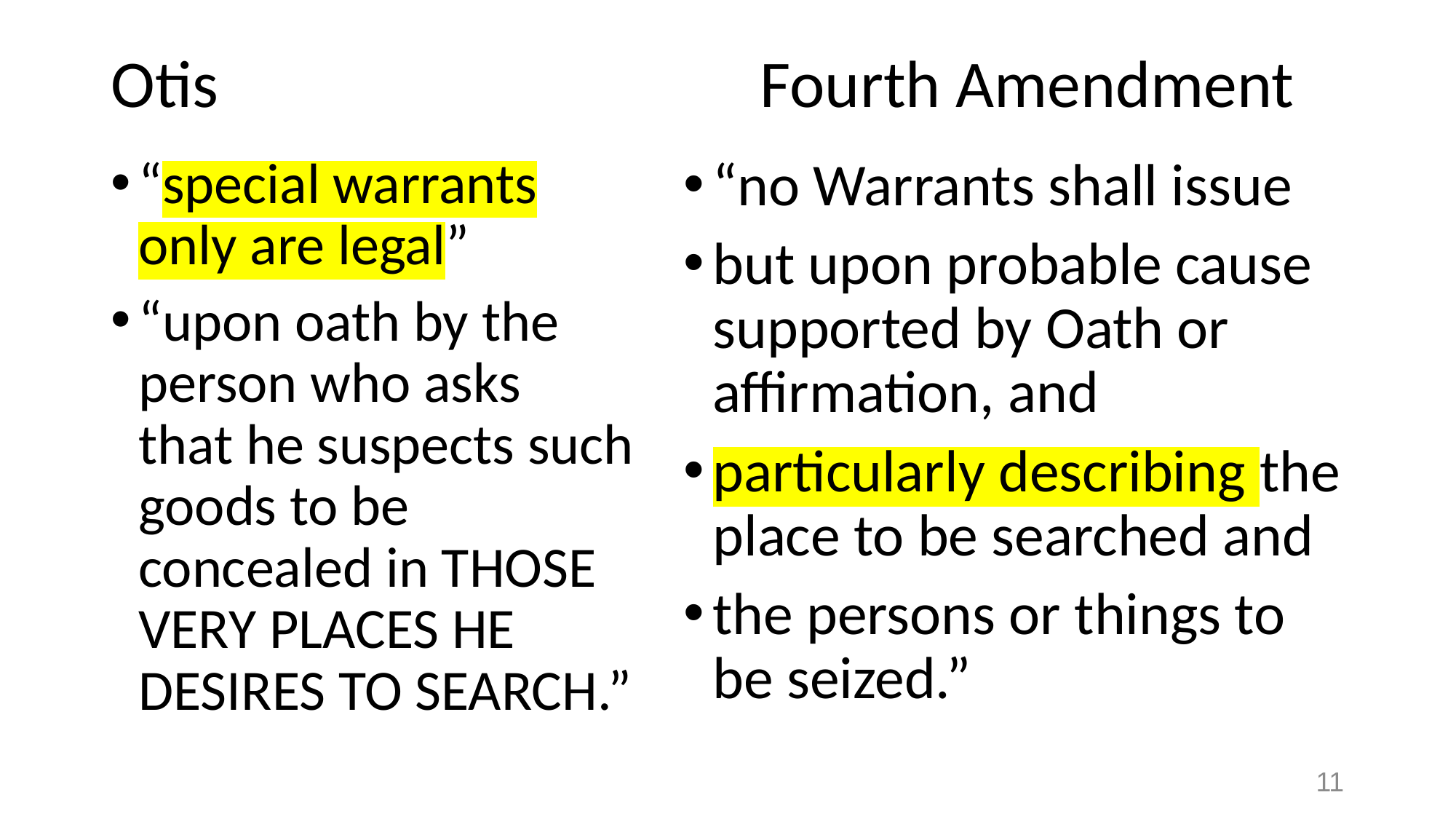

# Otis                                    Fourth Amendment
“special warrants only are legal”
“upon oath by the person who asks
that he suspects such goods to be concealed in THOSE VERY PLACES HE DESIRES TO SEARCH.”
“no Warrants shall issue
but upon probable cause supported by Oath or affirmation, and
particularly describing the place to be searched and
the persons or things to be seized.”
11